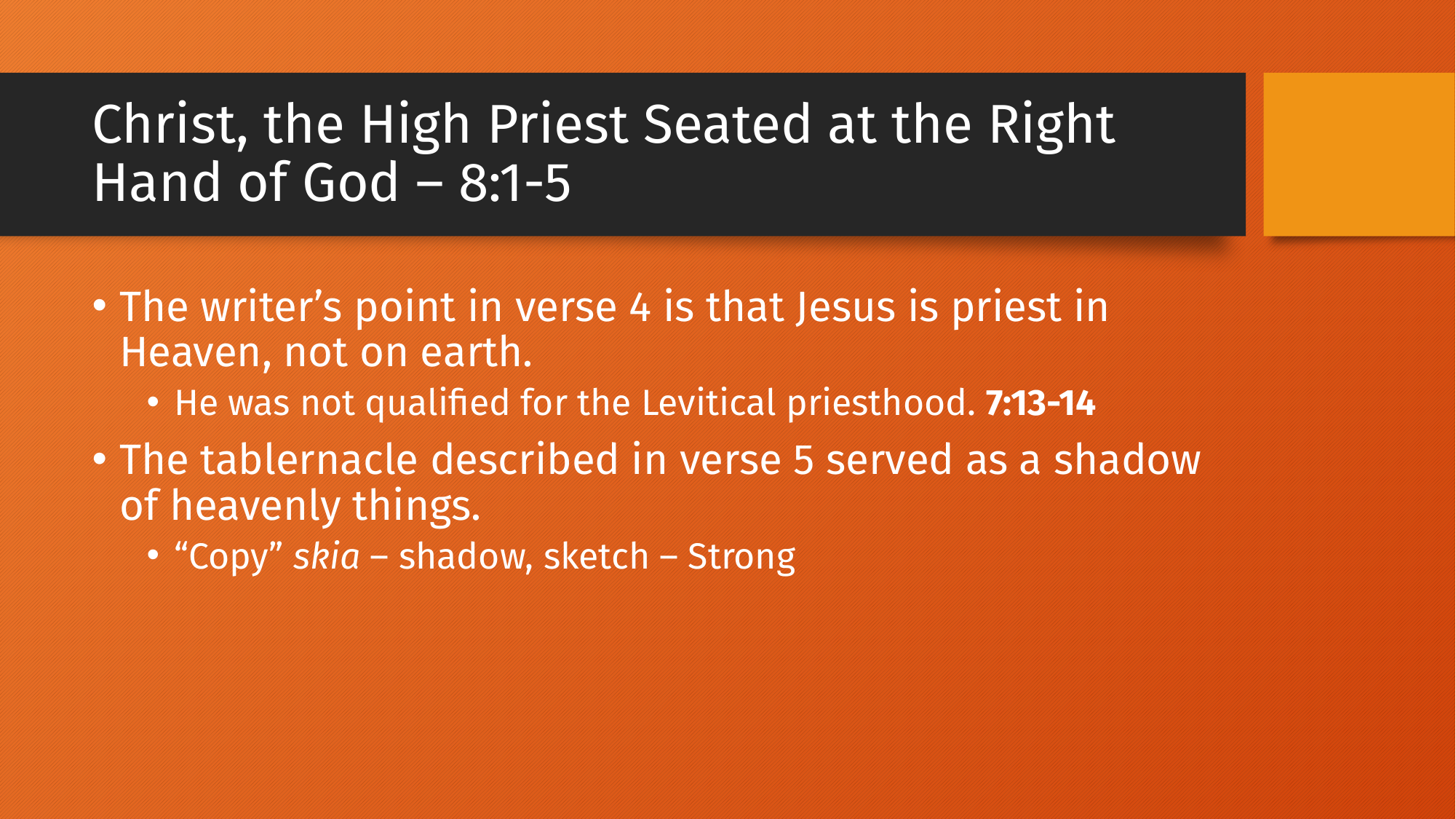

# Christ, the High Priest Seated at the Right Hand of God – 8:1-5
The writer’s point in verse 4 is that Jesus is priest in Heaven, not on earth.
He was not qualified for the Levitical priesthood. 7:13-14
The tablernacle described in verse 5 served as a shadow of heavenly things.
“Copy” skia – shadow, sketch – Strong